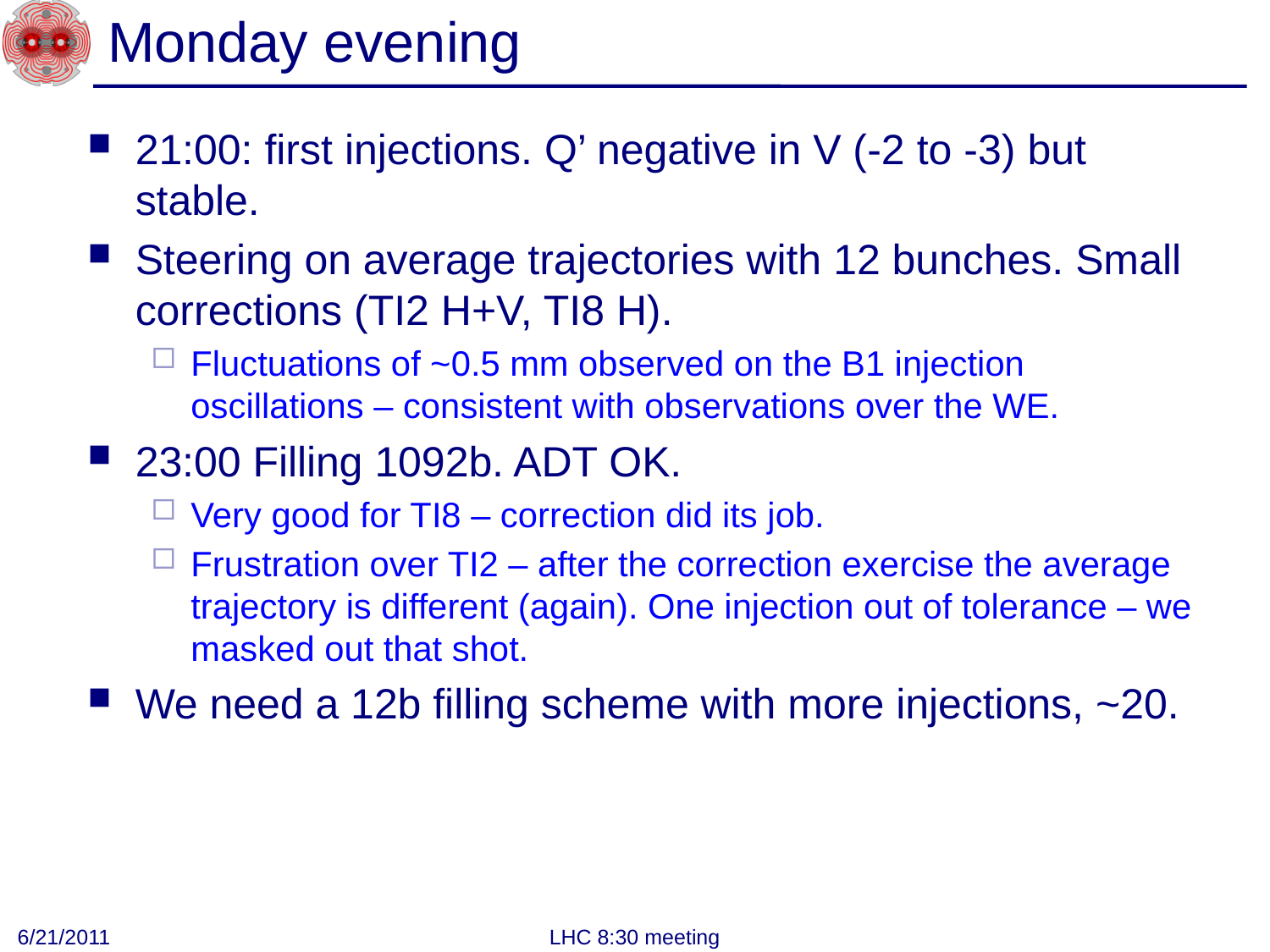

# Monday evening
21:00: first injections. Q’ negative in V (-2 to -3) but stable.
Steering on average trajectories with 12 bunches. Small corrections (TI2 H+V, TI8 H).
Fluctuations of ~0.5 mm observed on the B1 injection oscillations – consistent with observations over the WE.
23:00 Filling 1092b. ADT OK.
Very good for TI8 – correction did its job.
Frustration over TI2 – after the correction exercise the average trajectory is different (again). One injection out of tolerance – we masked out that shot.
We need a 12b filling scheme with more injections, ~20.

6/21/2011
LHC 8:30 meeting